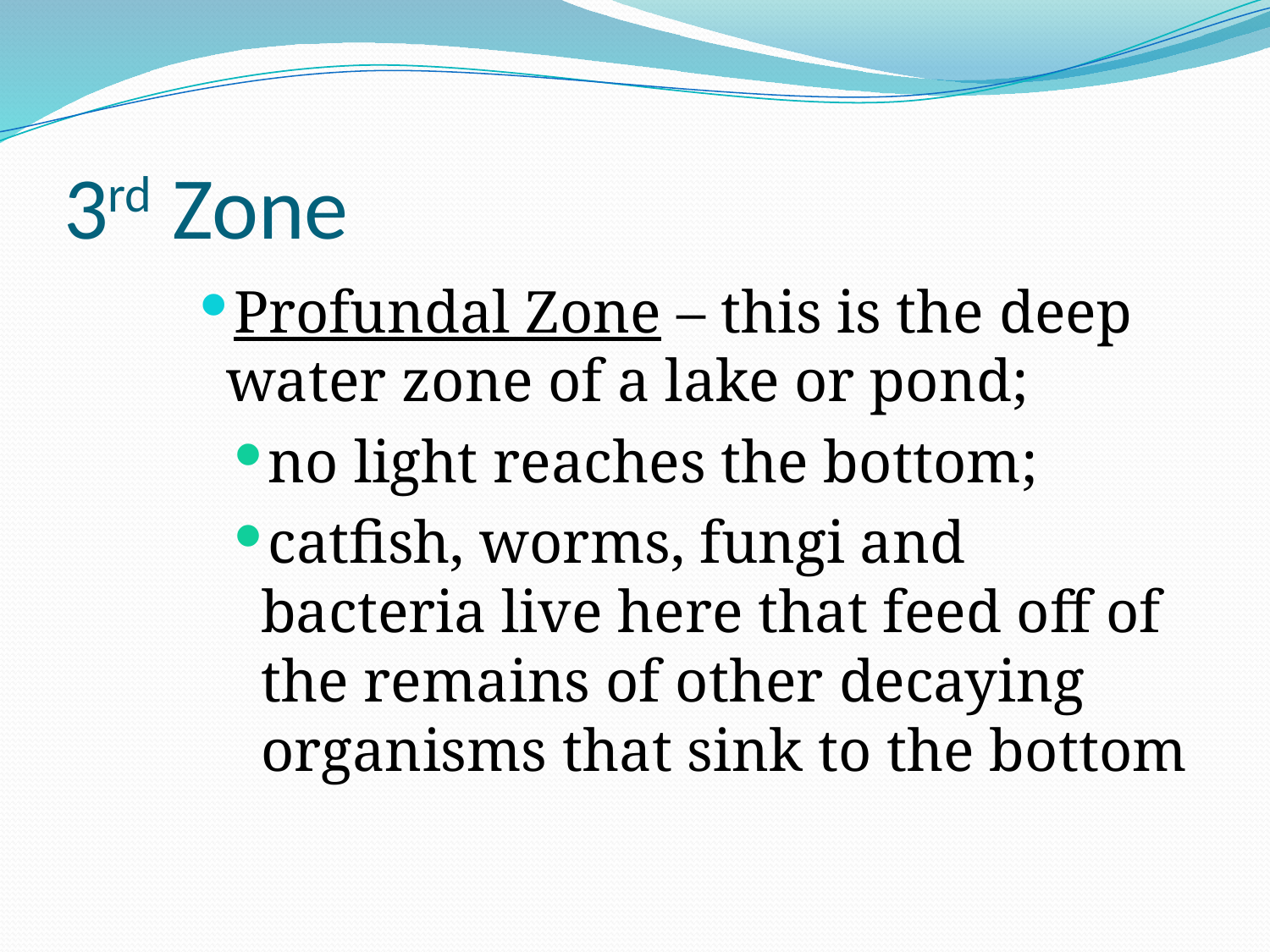

# 3rd Zone
Profundal Zone – this is the deep water zone of a lake or pond;
no light reaches the bottom;
catfish, worms, fungi and bacteria live here that feed off of the remains of other decaying organisms that sink to the bottom